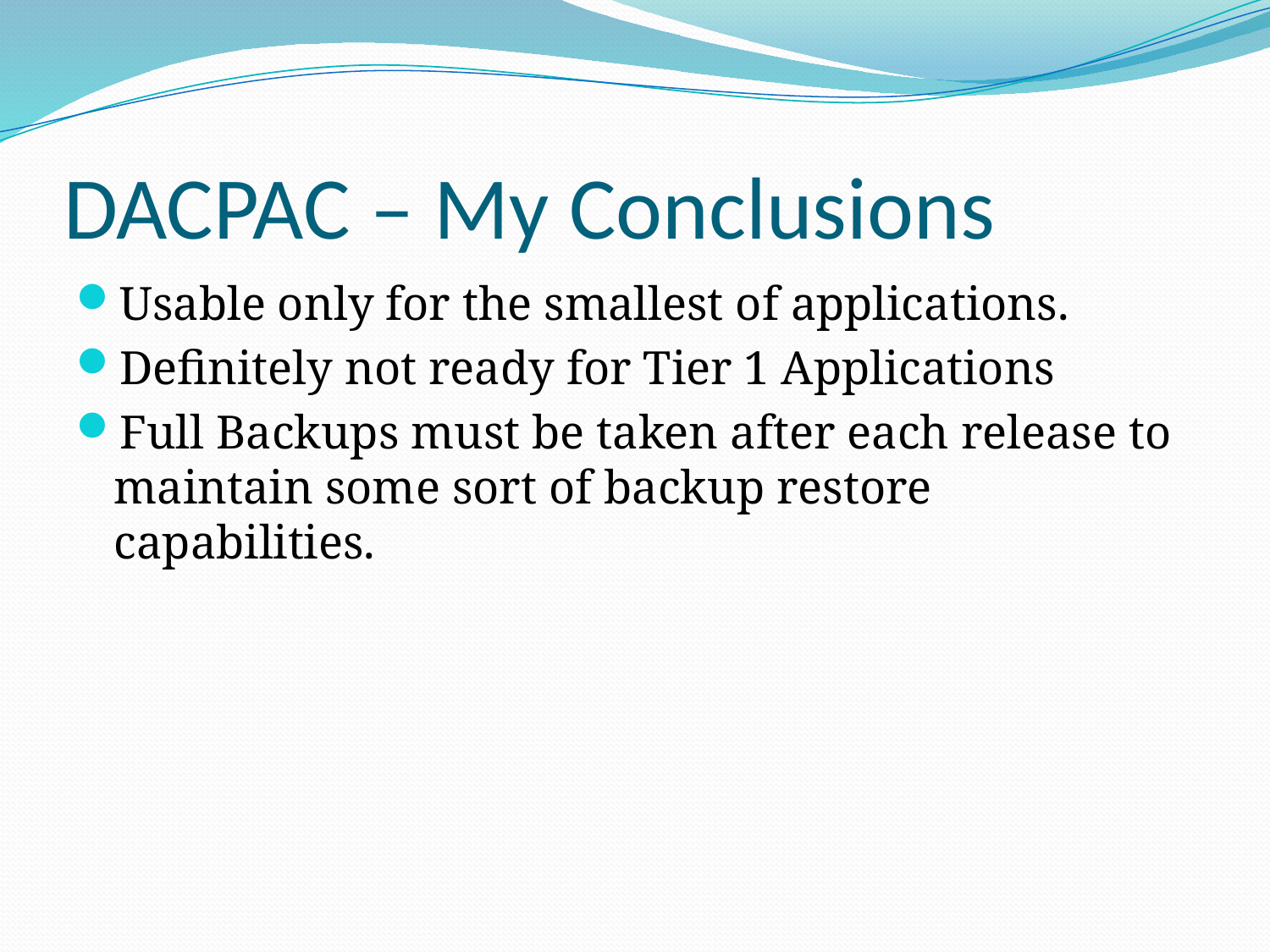

# DACPAC – My Conclusions
Usable only for the smallest of applications.
Definitely not ready for Tier 1 Applications
Full Backups must be taken after each release to maintain some sort of backup restore capabilities.